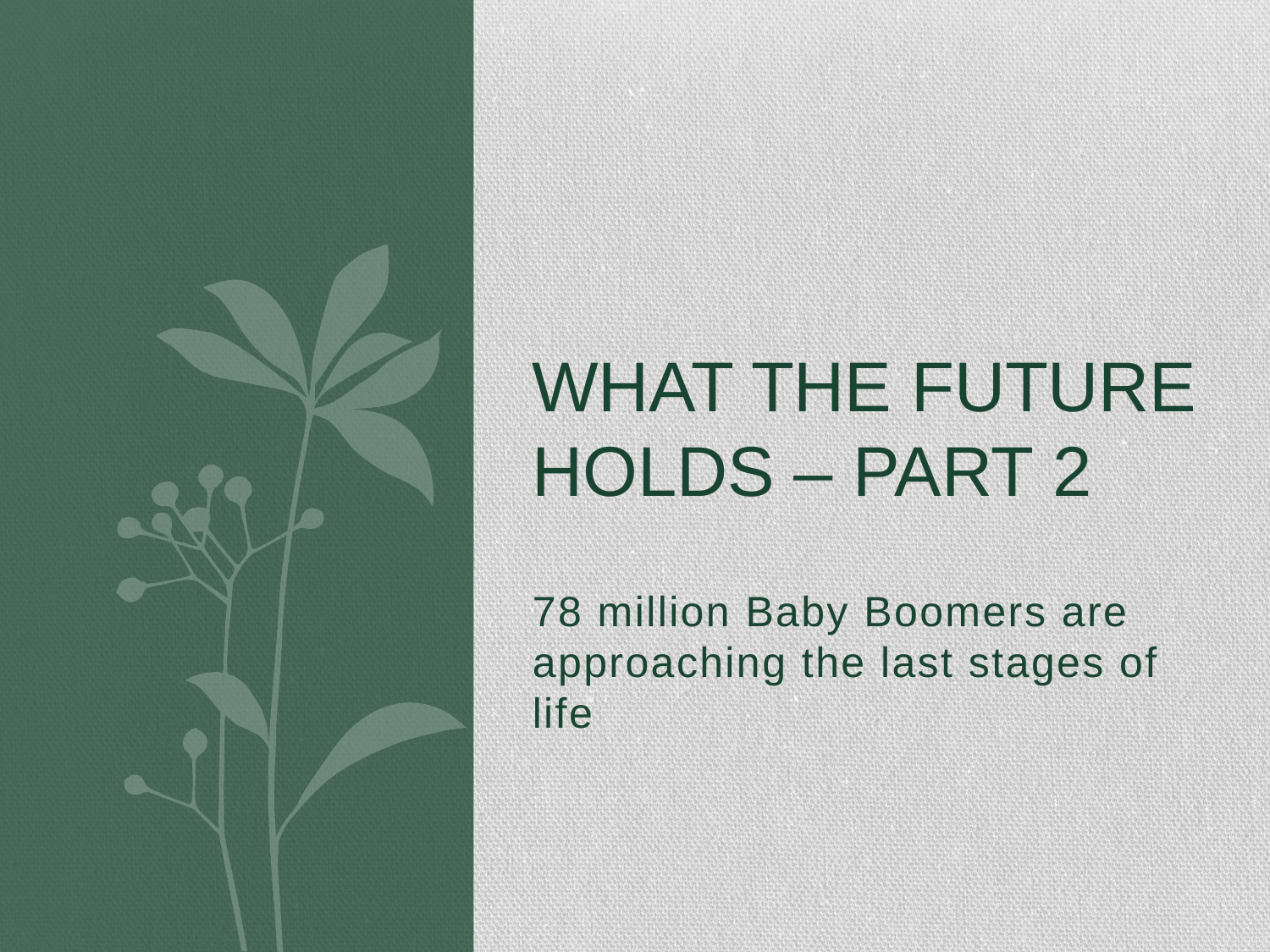

# What the Future Holds – Part 2

78 million Baby Boomers are approaching the last stages of life